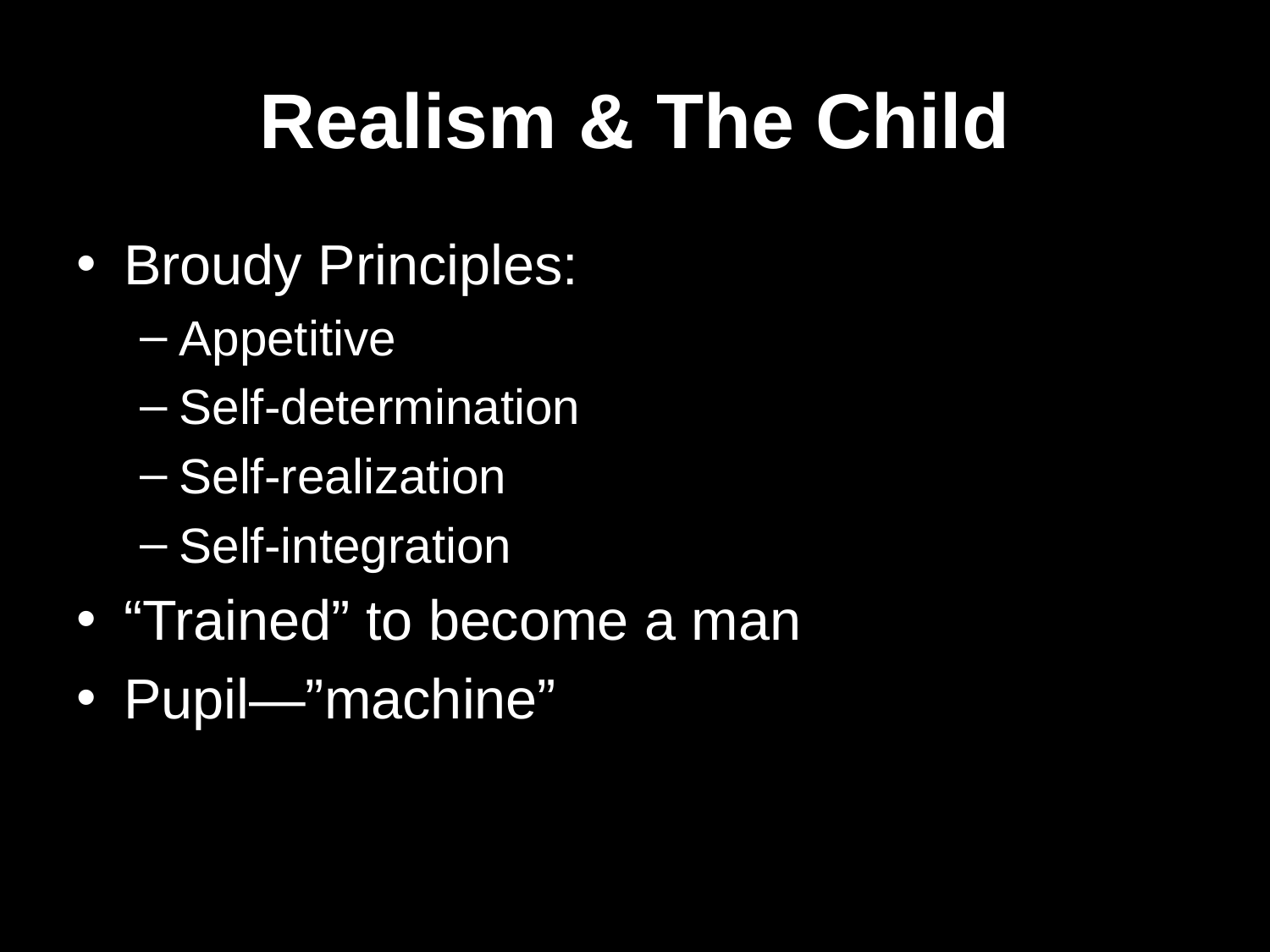

# Realism & The Child
Broudy Principles:
Appetitive
Self-determination
Self-realization
Self-integration
“Trained” to become a man
Pupil—”machine”